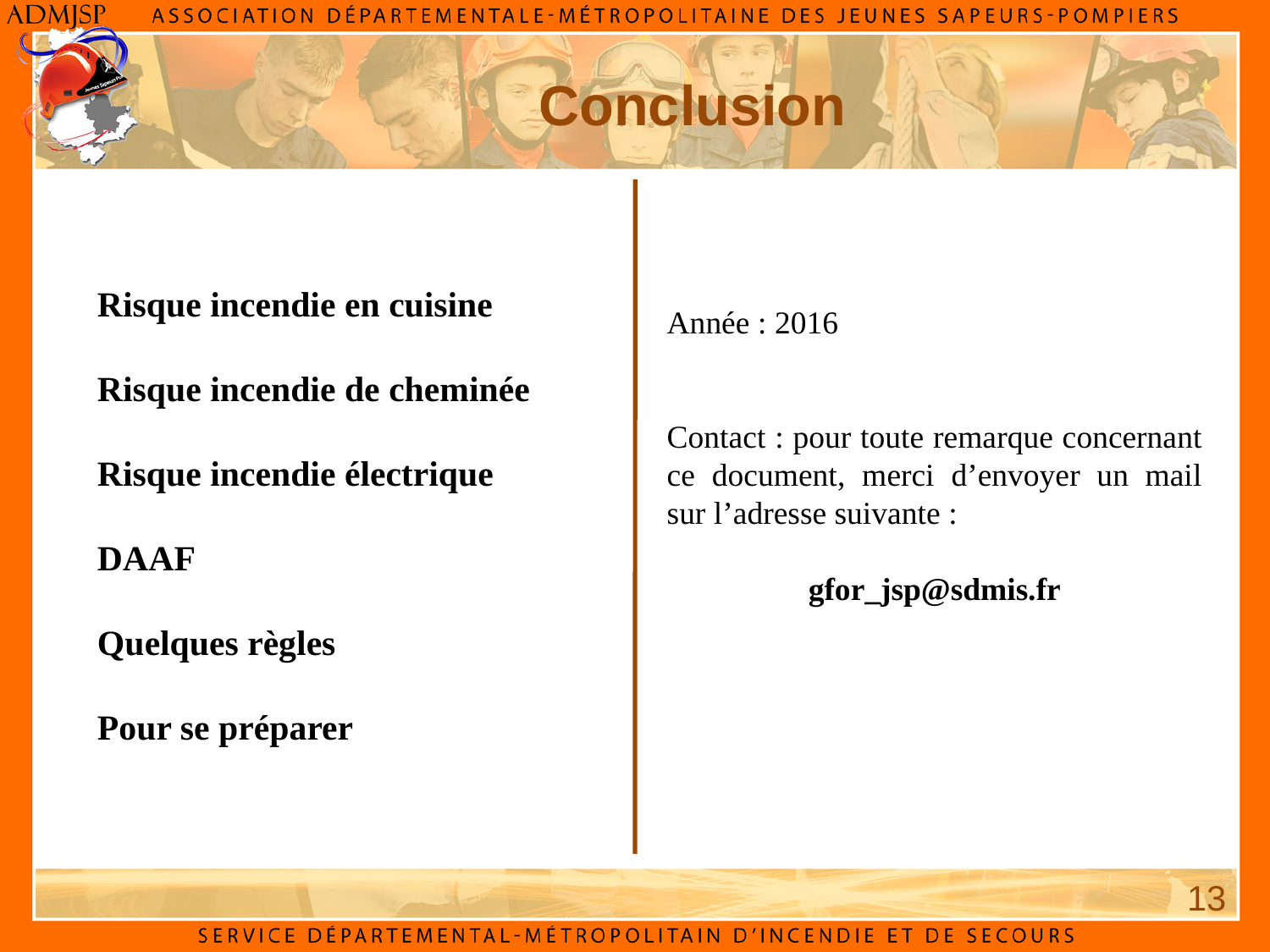

Conclusion
Risque incendie en cuisine

Risque incendie de cheminée

Risque incendie électrique

DAAF

Quelques règles

Pour se préparer
Année : 2016

Contact : pour toute remarque concernant ce document, merci d’envoyer un mail sur l’adresse suivante :

gfor_jsp@sdmis.fr

13